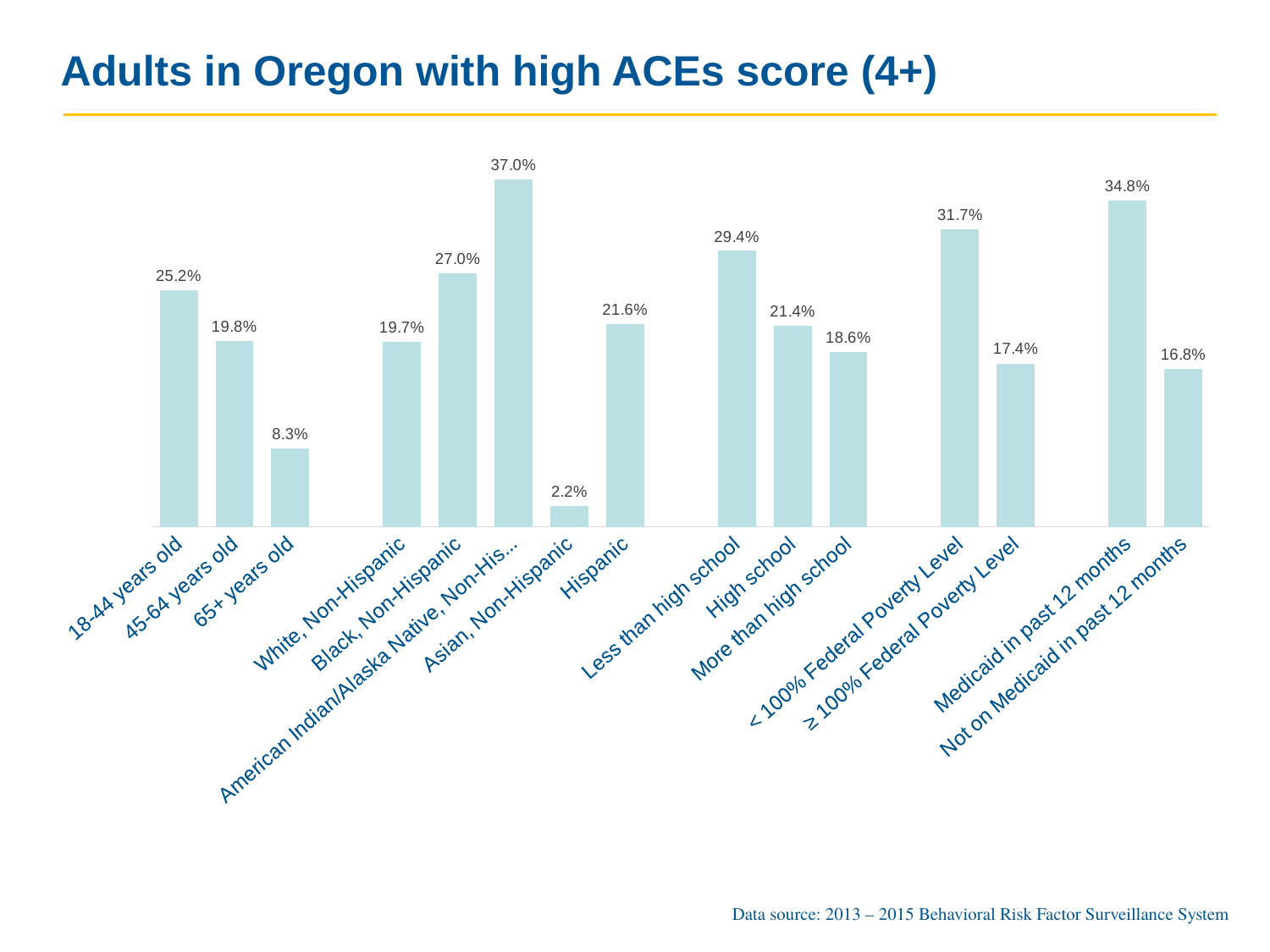

# Adults in Oregon with high ACEs score (4+)

### Chart

| Category |  |
|---|---|
| 18-44 years old | 0.252 |
| 45-64 years old | 0.198 |
| 65+ years old | 0.083 |
|  | None |
| White, Non-Hispanic | 0.197 |
| Black, Non-Hispanic | 0.27 |
| American Indian/Alaska Native, Non-Hispanic | 0.37 |
| Asian, Non-Hispanic | 0.022 |
| Hispanic | 0.216 |
|  | None |
| Less than high school | 0.294 |
| High school | 0.214 |
| More than high school | 0.186 |
|  | None |
| < 100% Federal Poverty Level | 0.317 |
| ≥ 100% Federal Poverty Level | 0.174 |
|  | None |
| Medicaid in past 12 months | 0.348 |
| Not on Medicaid in past 12 months | 0.168 |
Data source: 2013 – 2015 Behavioral Risk Factor Surveillance System